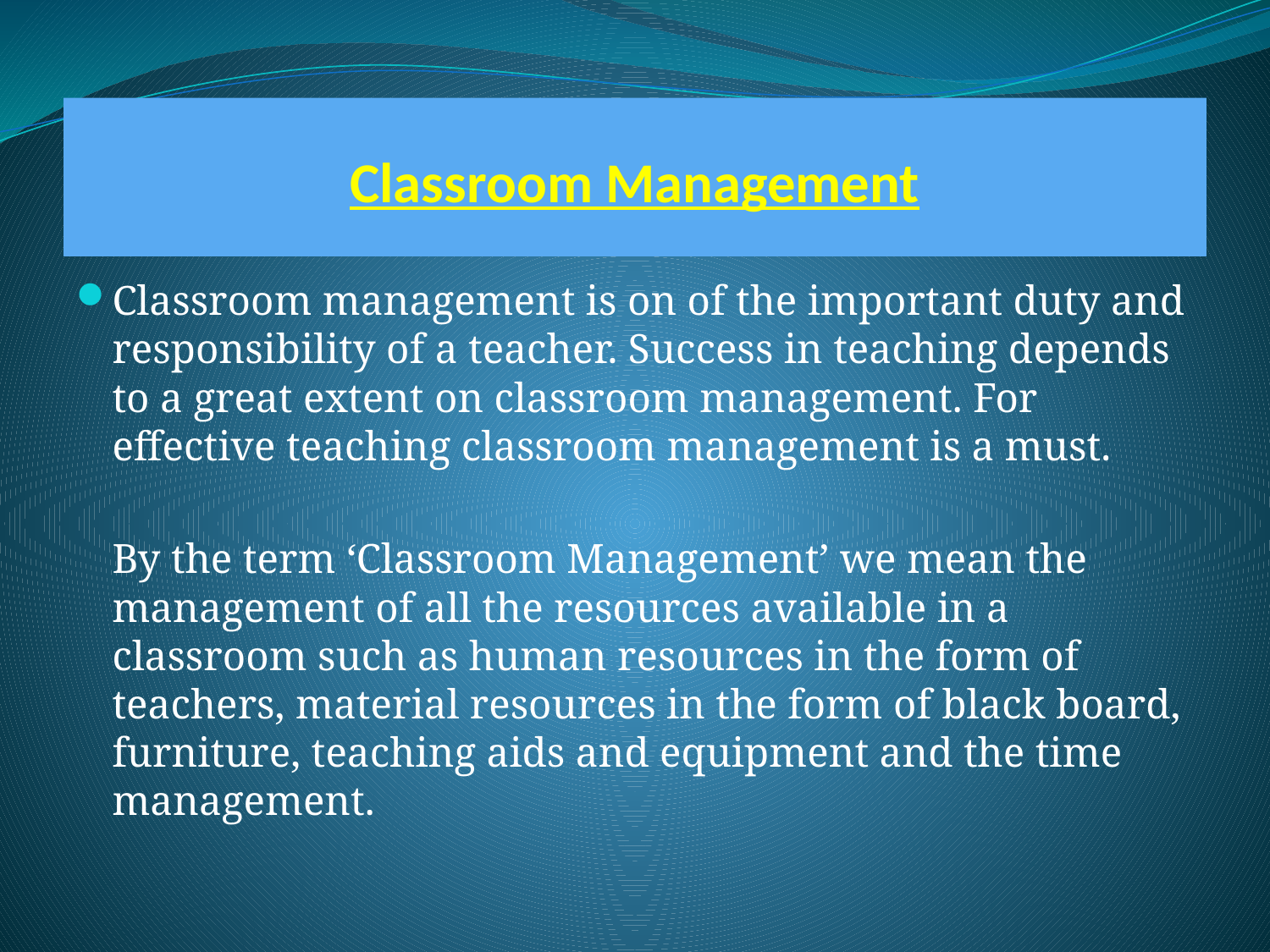

# Classroom Management
Classroom management is on of the important duty and responsibility of a teacher. Success in teaching depends to a great extent on classroom management. For  effective teaching classroom management is a must.

		By the term ‘Classroom Management’ we mean the management of all the resources available in a classroom such as human resources in the form of teachers, material resources in the form of black board, furniture, teaching aids and equipment and the time management.